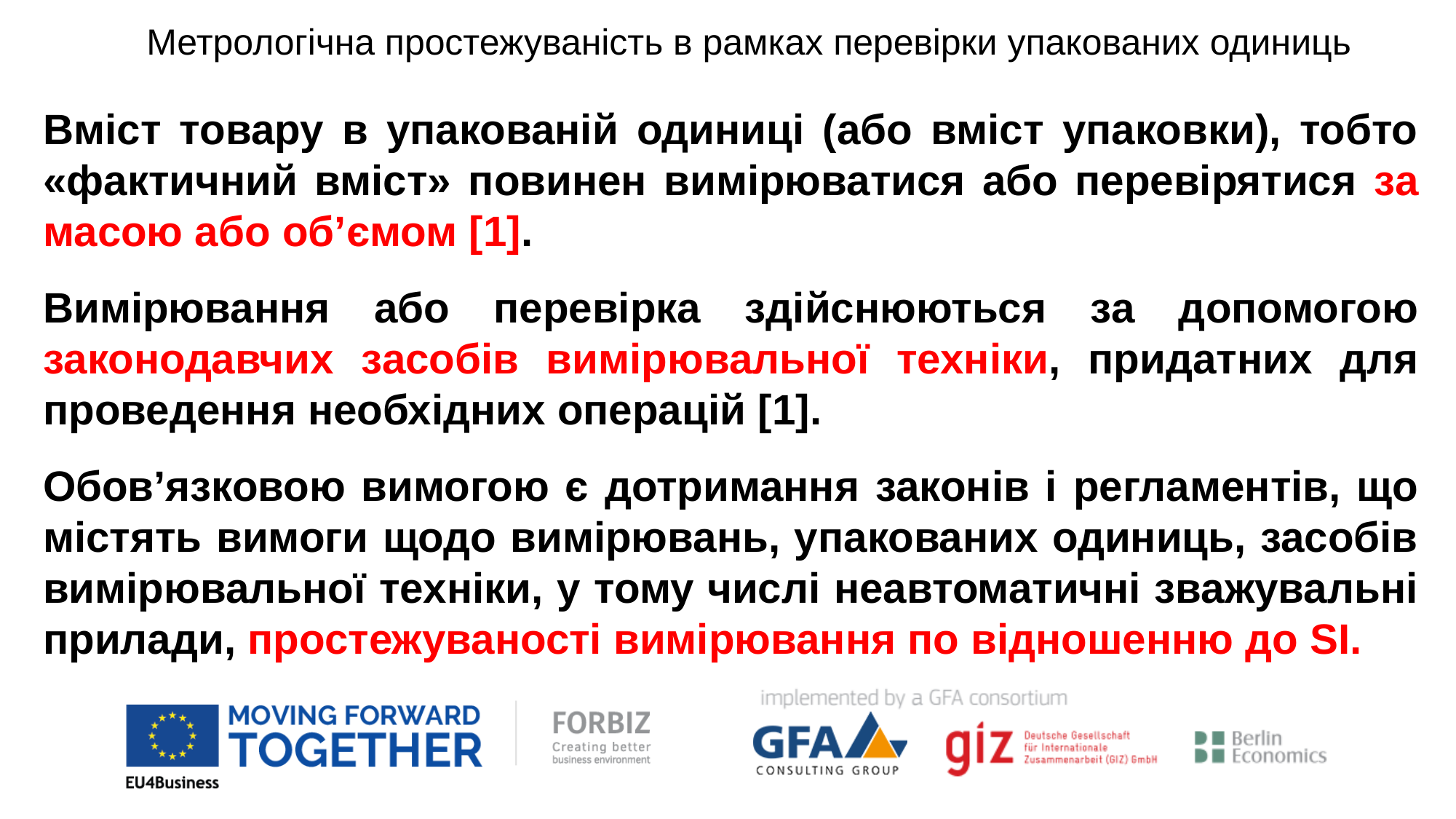

Метрологічна простежуваність в рамках перевірки упакованих одиниць
Вміст товару в упакованій одиниці (або вміст упаковки), тобто «фактичний вміст» повинен вимірюватися або перевірятися за масою або об’ємом [1].

Вимірювання або перевірка здійснюються за допомогою законодавчих засобів вимірювальної техніки, придатних для проведення необхідних операцій [1].

Обов’язковою вимогою є дотримання законів і регламентів, що містять вимоги щодо вимірювань, упакованих одиниць, засобів вимірювальної техніки, у тому числі неавтоматичні зважувальні прилади, простежуваності вимірювання по відношенню до SI.